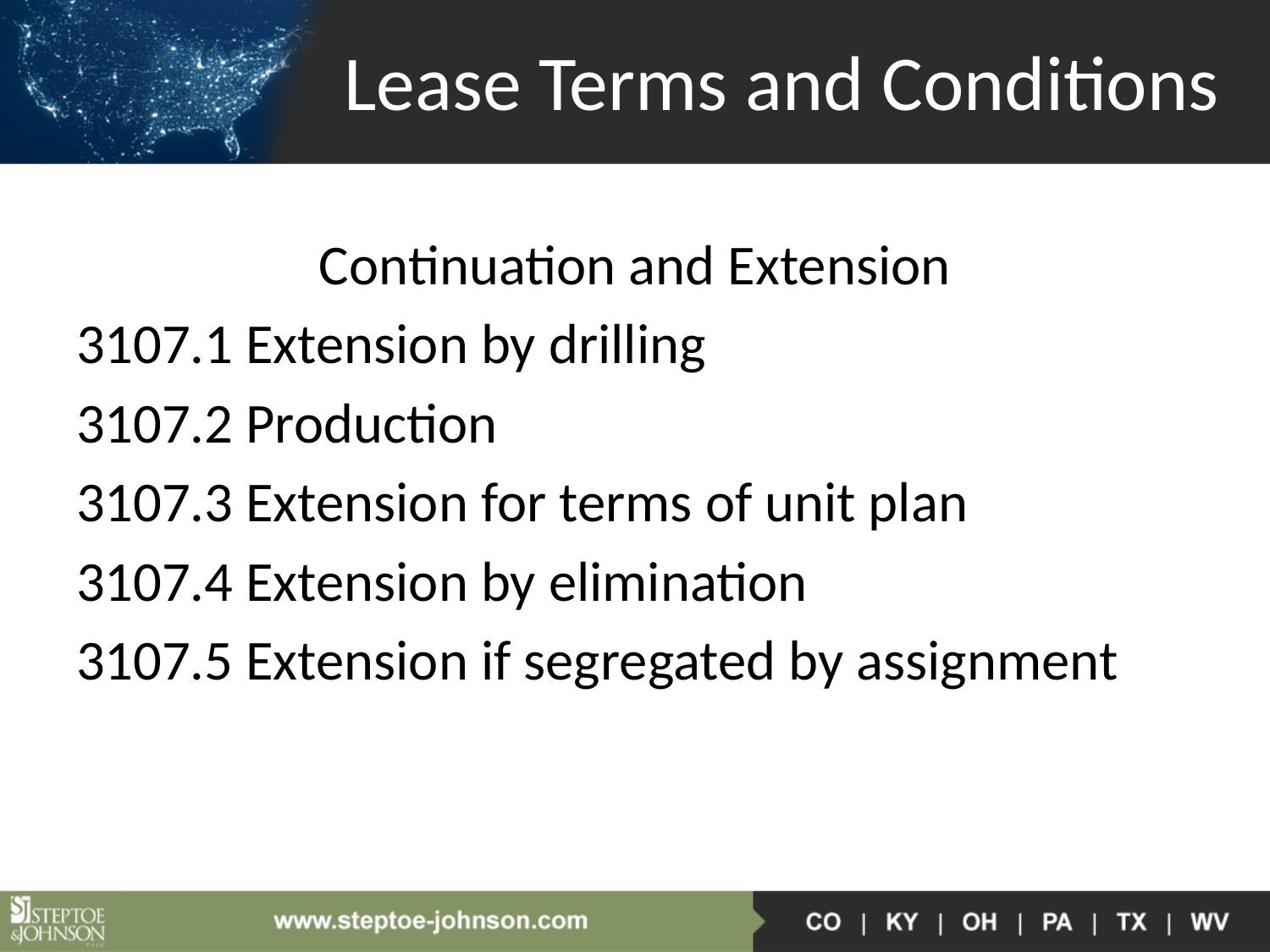

# Lease Terms and Conditions
Continuation and Extension
3107.1 Extension by drilling
3107.2 Production
3107.3 Extension for terms of unit plan
3107.4 Extension by elimination
3107.5 Extension if segregated by assignment